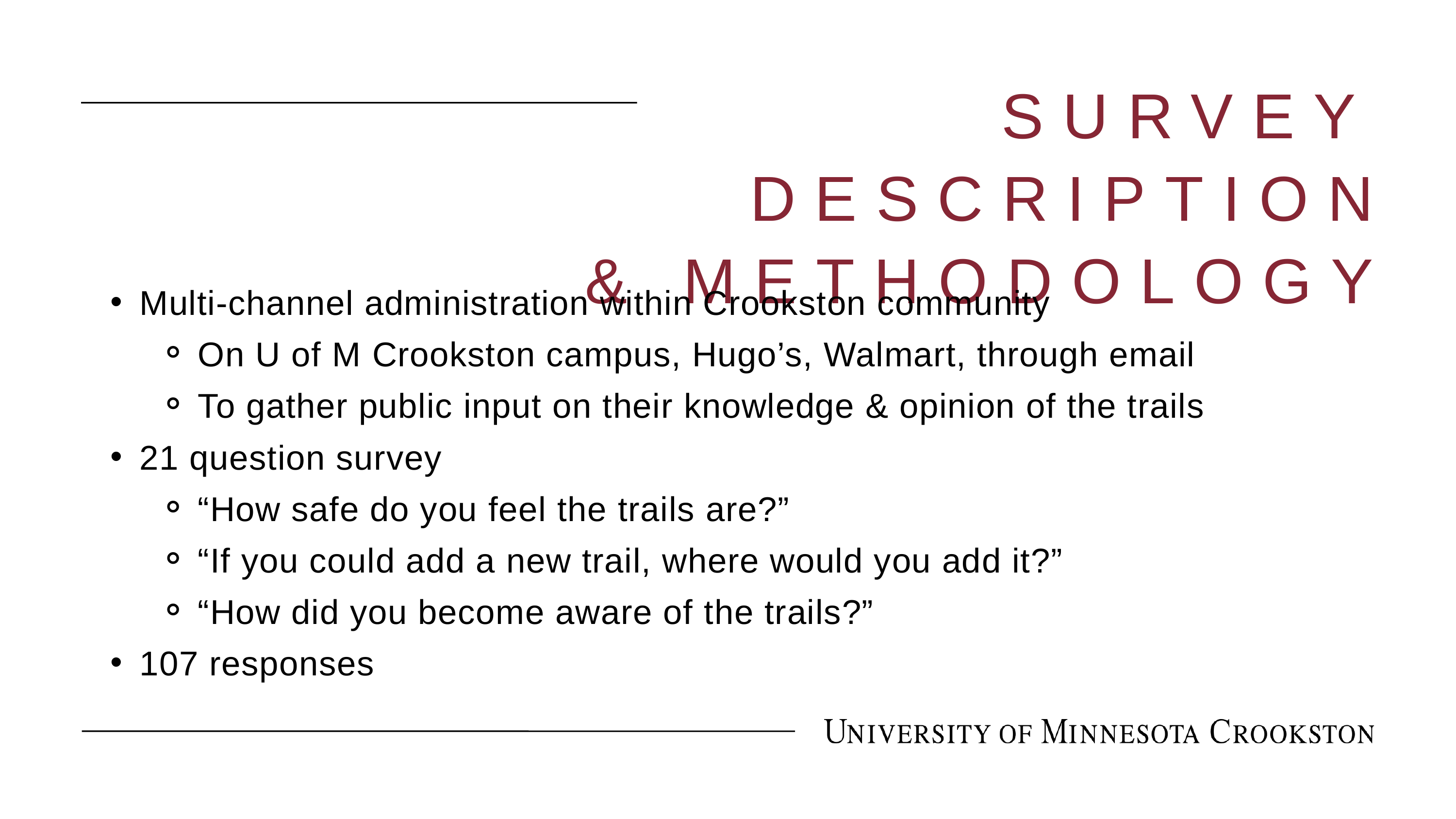

SURVEY DESCRIPTION
 & METHODOLOGY

Multi-channel administration within Crookston community
On U of M Crookston campus, Hugo’s, Walmart, through email
To gather public input on their knowledge & opinion of the trails
21 question survey
“How safe do you feel the trails are?”
“If you could add a new trail, where would you add it?”
“How did you become aware of the trails?”
107 responses